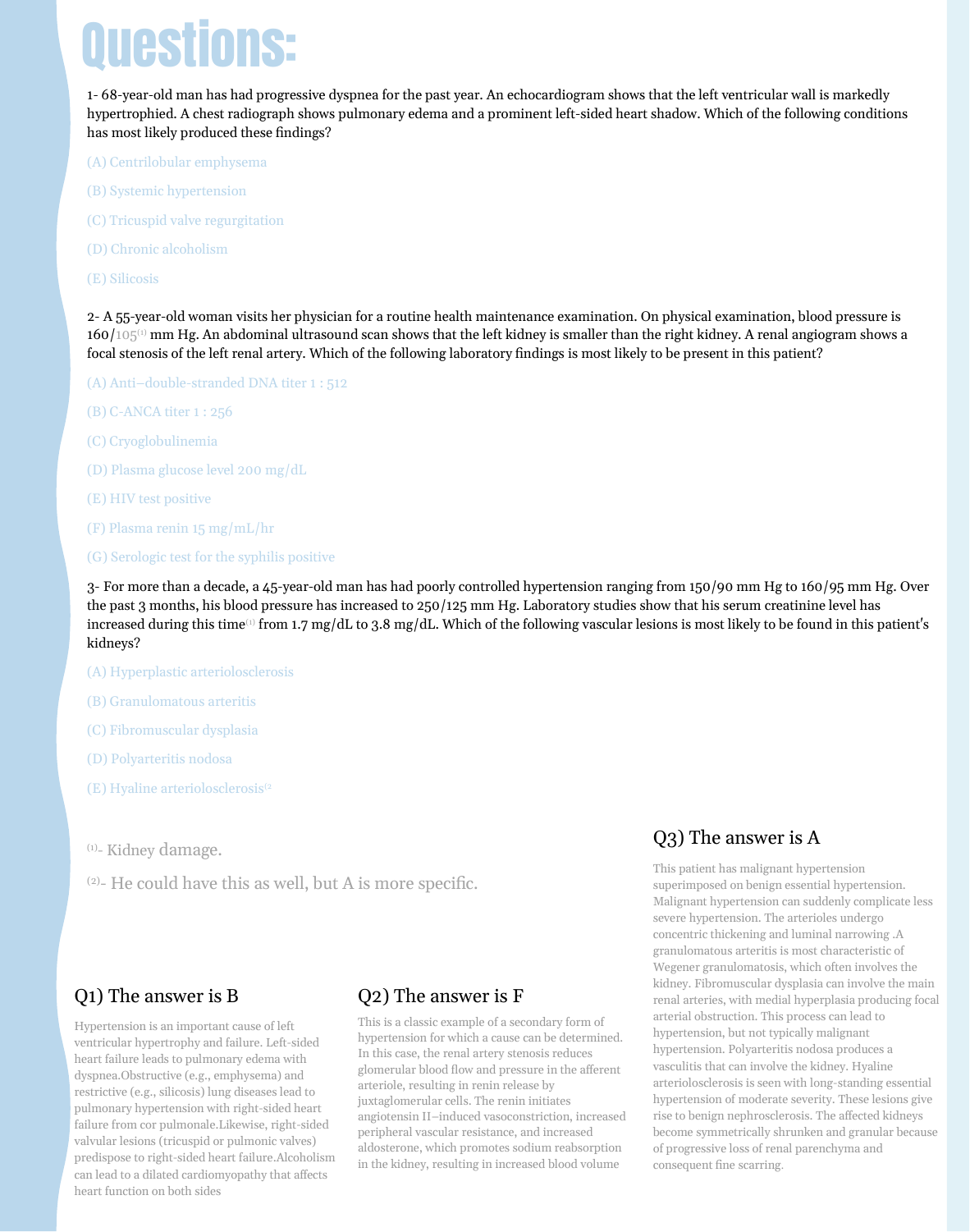

# Questions:
1- 68-year-old man has had progressive dyspnea for the past year. An echocardiogram shows that the left ventricular wall is markedly hypertrophied. A chest radiograph shows pulmonary edema and a prominent left-sided heart shadow. Which of the following conditions has most likely produced these findings?
(A) Centrilobular emphysema
(B) Systemic hypertension
(C) Tricuspid valve regurgitation
(D) Chronic alcoholism
(E) Silicosis

2- A 55-year-old woman visits her physician for a routine health maintenance examination. On physical examination, blood pressure is 160/105(1) mm Hg. An abdominal ultrasound scan shows that the left kidney is smaller than the right kidney. A renal angiogram shows a focal stenosis of the left renal artery. Which of the following laboratory findings is most likely to be present in this patient?
(A) Anti–double-stranded DNA titer 1 : 512
(B) C-ANCA titer 1 : 256
(C) Cryoglobulinemia
(D) Plasma glucose level 200 mg/dL
(E) HIV test positive
(F) Plasma renin 15 mg/mL/hr
(G) Serologic test for the syphilis positive
3- For more than a decade, a 45-year-old man has had poorly controlled hypertension ranging from 150/90 mm Hg to 160/95 mm Hg. Over the past 3 months, his blood pressure has increased to 250/125 mm Hg. Laboratory studies show that his serum creatinine level has increased during this time(1) from 1.7 mg/dL to 3.8 mg/dL. Which of the following vascular lesions is most likely to be found in this patient's kidneys?
(A) Hyperplastic arteriolosclerosis
(B) Granulomatous arteritis
(C) Fibromuscular dysplasia
(D) Polyarteritis nodosa
(E) Hyaline arteriolosclerosis(2

(1)- Kidney damage.
(2)- He could have this as well, but A is more specific.

Q3) The answer is A
This patient has malignant hypertension superimposed on benign essential hypertension. Malignant hypertension can suddenly complicate less severe hypertension. The arterioles undergo concentric thickening and luminal narrowing .A granulomatous arteritis is most characteristic of Wegener granulomatosis, which often involves the kidney. Fibromuscular dysplasia can involve the main renal arteries, with medial hyperplasia producing focal arterial obstruction. This process can lead to hypertension, but not typically malignant hypertension. Polyarteritis nodosa produces a vasculitis that can involve the kidney. Hyaline arteriolosclerosis is seen with long-standing essential hypertension of moderate severity. These lesions give rise to benign nephrosclerosis. The affected kidneys become symmetrically shrunken and granular because of progressive loss of renal parenchyma and consequent fine scarring.

Q1) The answer is B
Hypertension is an important cause of left ventricular hypertrophy and failure. Left-sided heart failure leads to pulmonary edema with dyspnea.Obstructive (e.g., emphysema) and restrictive (e.g., silicosis) lung diseases lead to pulmonary hypertension with right-sided heart failure from cor pulmonale.Likewise, right-sided valvular lesions (tricuspid or pulmonic valves) predispose to right-sided heart failure.Alcoholism can lead to a dilated cardiomyopathy that affects heart function on both sides
Q2) The answer is F
This is a classic example of a secondary form of hypertension for which a cause can be determined. In this case, the renal artery stenosis reduces glomerular blood flow and pressure in the afferent arteriole, resulting in renin release by juxtaglomerular cells. The renin initiates angiotensin II–induced vasoconstriction, increased peripheral vascular resistance, and increased aldosterone, which promotes sodium reabsorption in the kidney, resulting in increased blood volume